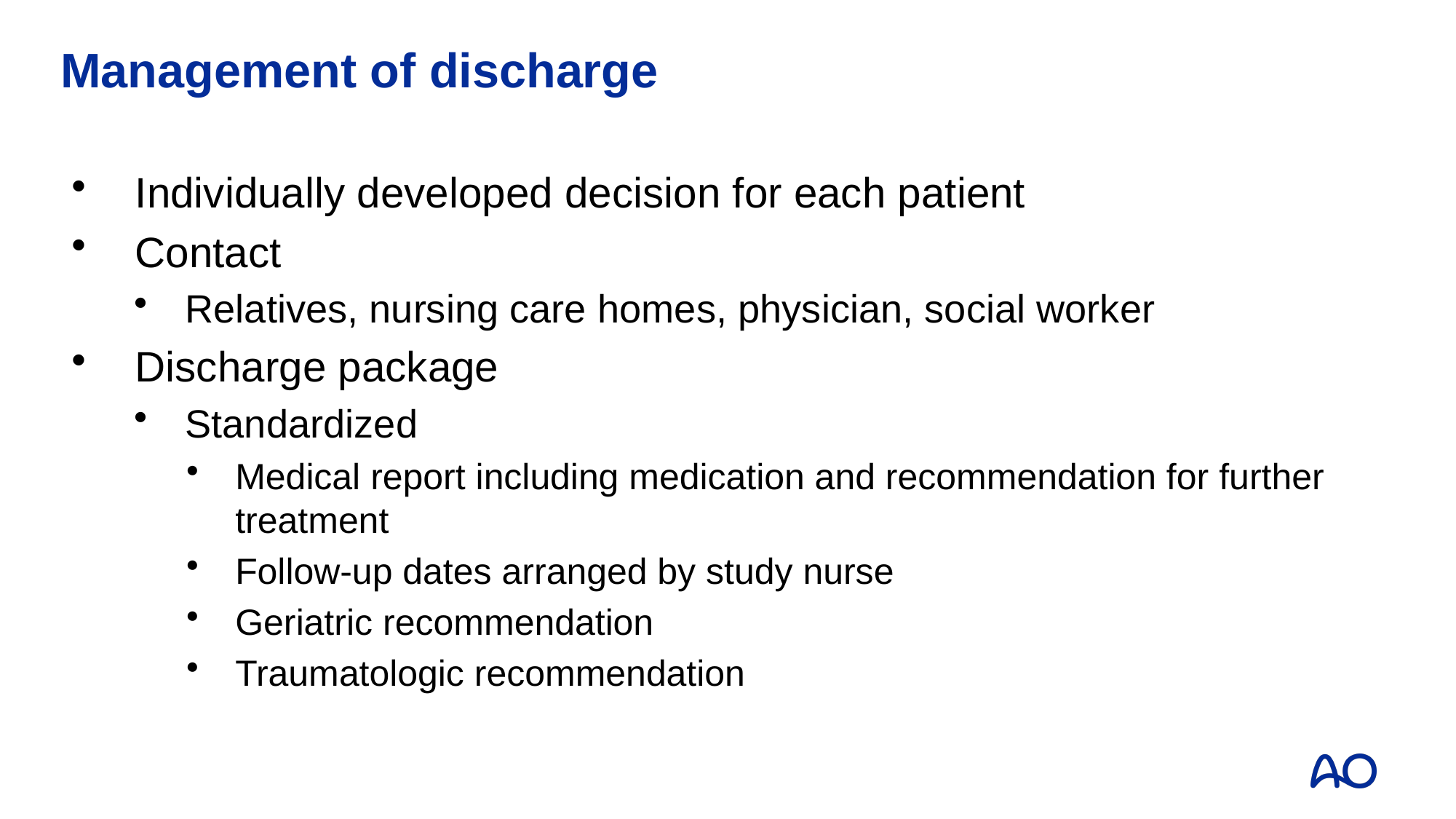

# Management of discharge
Individually developed decision for each patient
Contact
Relatives, nursing care homes, physician, social worker
Discharge package
Standardized
Medical report including medication and recommendation for further treatment
Follow-up dates arranged by study nurse
Geriatric recommendation
Traumatologic recommendation